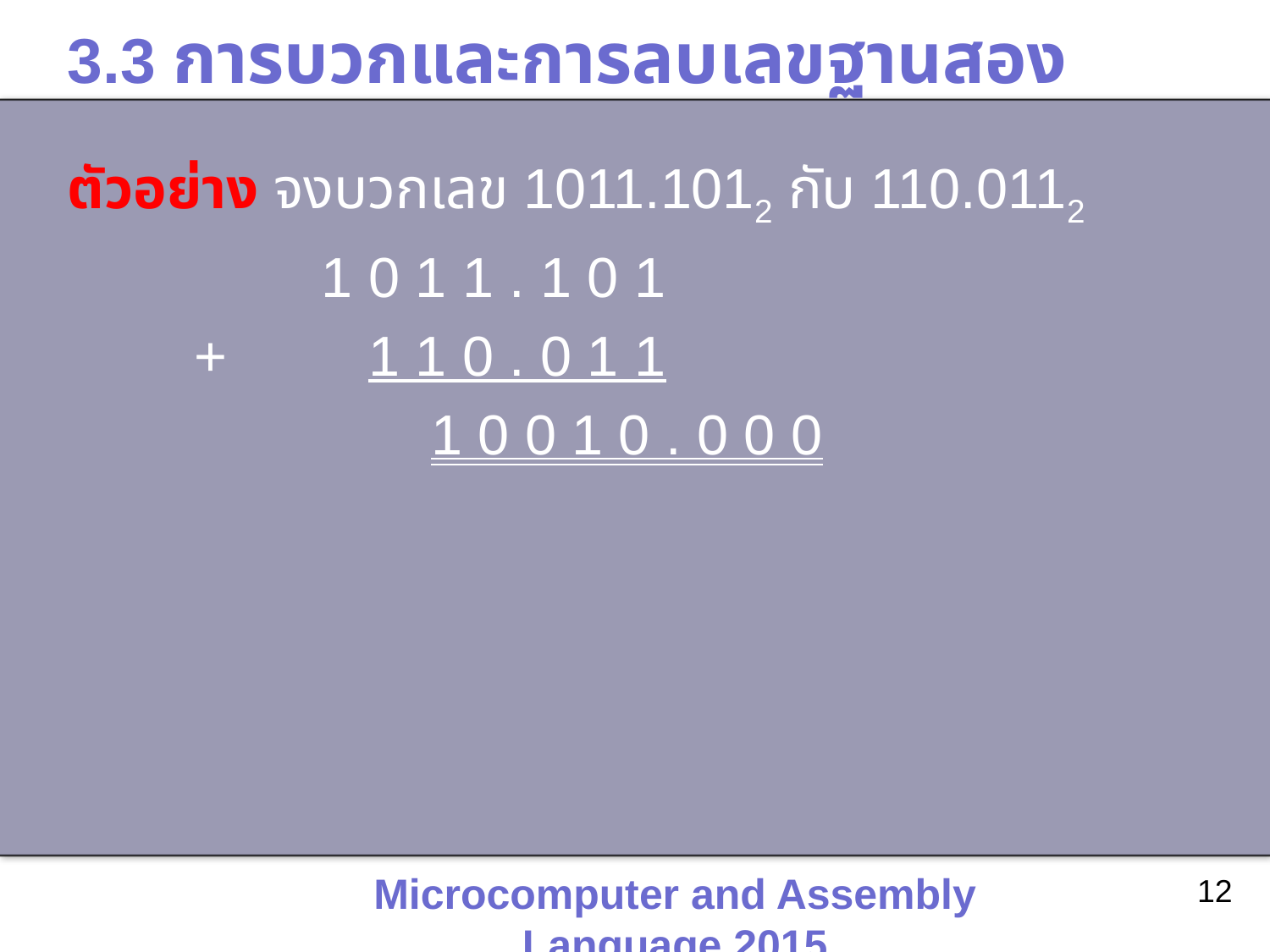

# 3.3 การบวกและการลบเลขฐานสอง
ตัวอย่าง จงบวกเลข 1011.1012 กับ 110.0112
		1 0 1 1 . 1 0 1
	+	   1 1 0 . 0 1 1
         	       1 0 0 1 0 . 0 0 0

Microcomputer and Assembly Language 2015
12